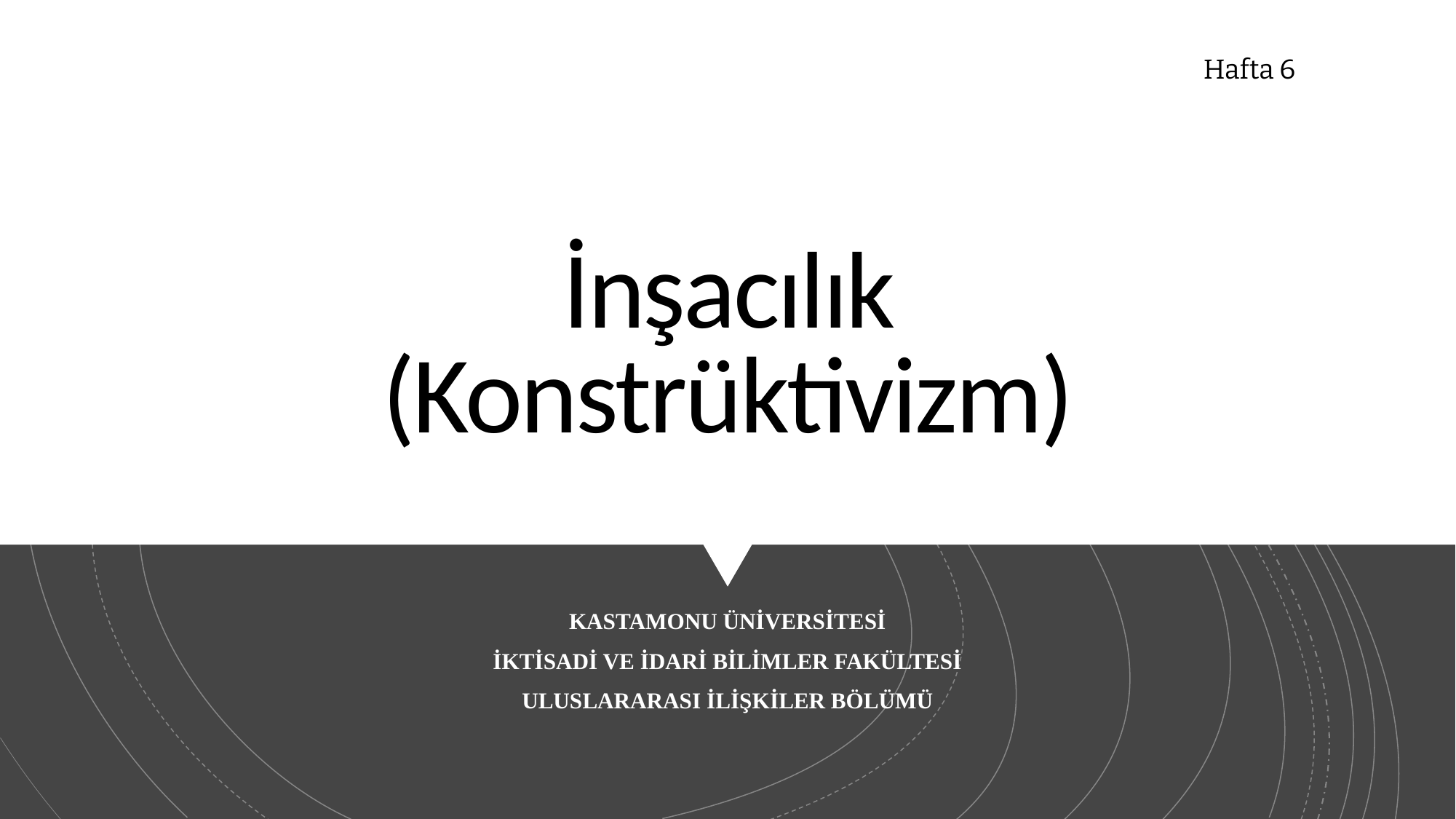

Hafta 6
# İnşacılık (Konstrüktivizm)

KASTAMONU ÜNİVERSİTESİ
İKTİSADİ VE İDARİ BİLİMLER FAKÜLTESİ
ULUSLARARASI İLİŞKİLER BÖLÜMÜ